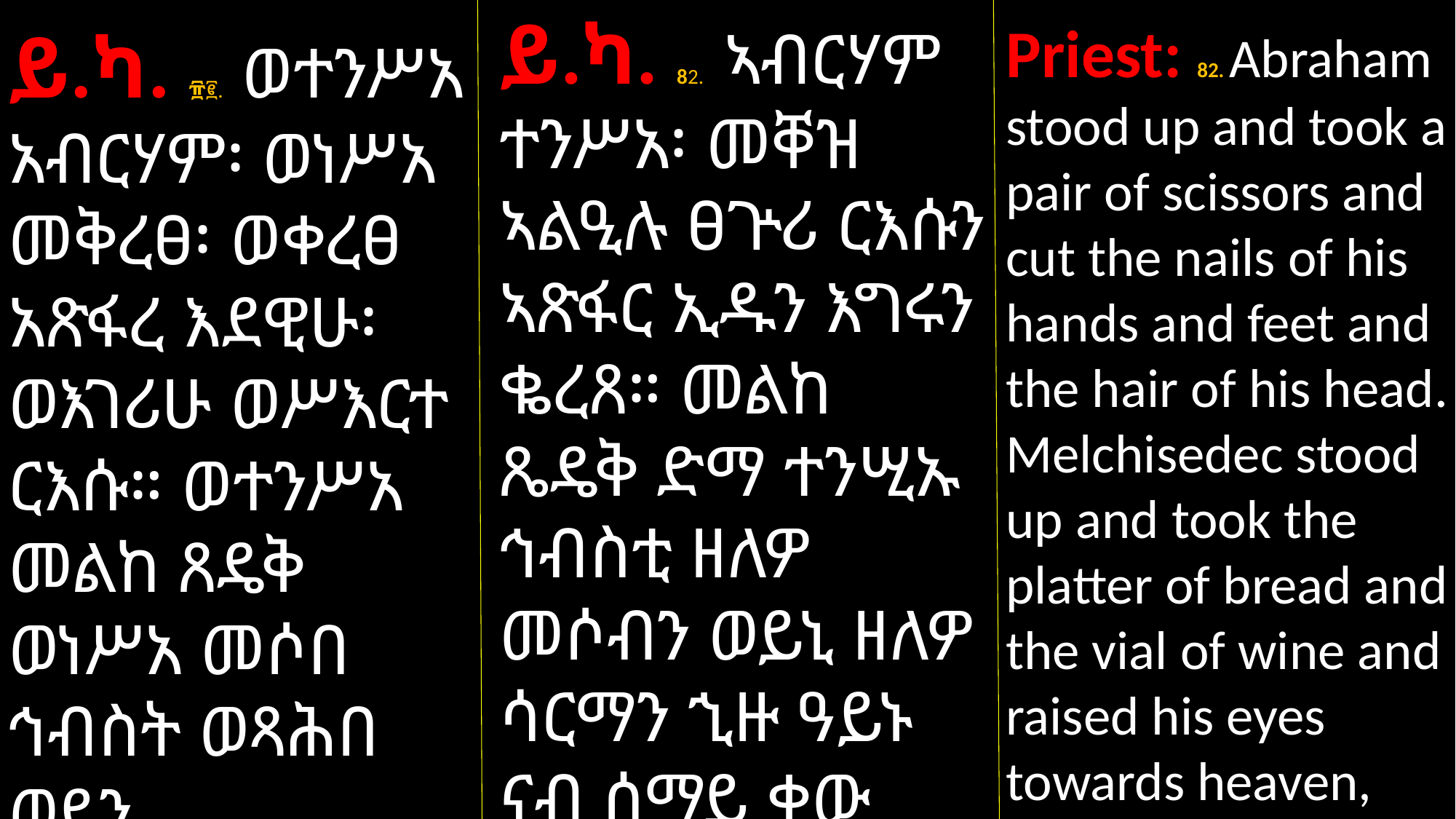

ይ.ካ. 82.  ኣብርሃም ተንሥአ፡ መቐዝ ኣልዒሉ ፀጕሪ ርእሱን ኣጽፋር ኢዱን እግሩን ቈረጸ። መልከ ጼዴቅ ድማ ተንሢኡ ኅብስቲ ዘለዎ መሶብን ወይኒ ዘለዎ ሳርማን ኂዙ ዓይኑ ናብ ሰማይ ቀው
Priest: 82. Abraham stood up and took a pair of scissors and cut the nails of his hands and feet and the hair of his head. Melchisedec stood up and took the platter of bread and the vial of wine and raised his eyes towards heaven,
ይ.ካ. ፹፪. ወተንሥአ አብርሃም፡ ወነሥአ መቅረፀ፡ ወቀረፀ አጽፋረ እደዊሁ፡ ወእገሪሁ ወሥእርተ ርእሱ። ወተንሥአ መልከ ጸዴቅ ወነሥአ መሶበ ኅብስት ወጻሕበ ወይን